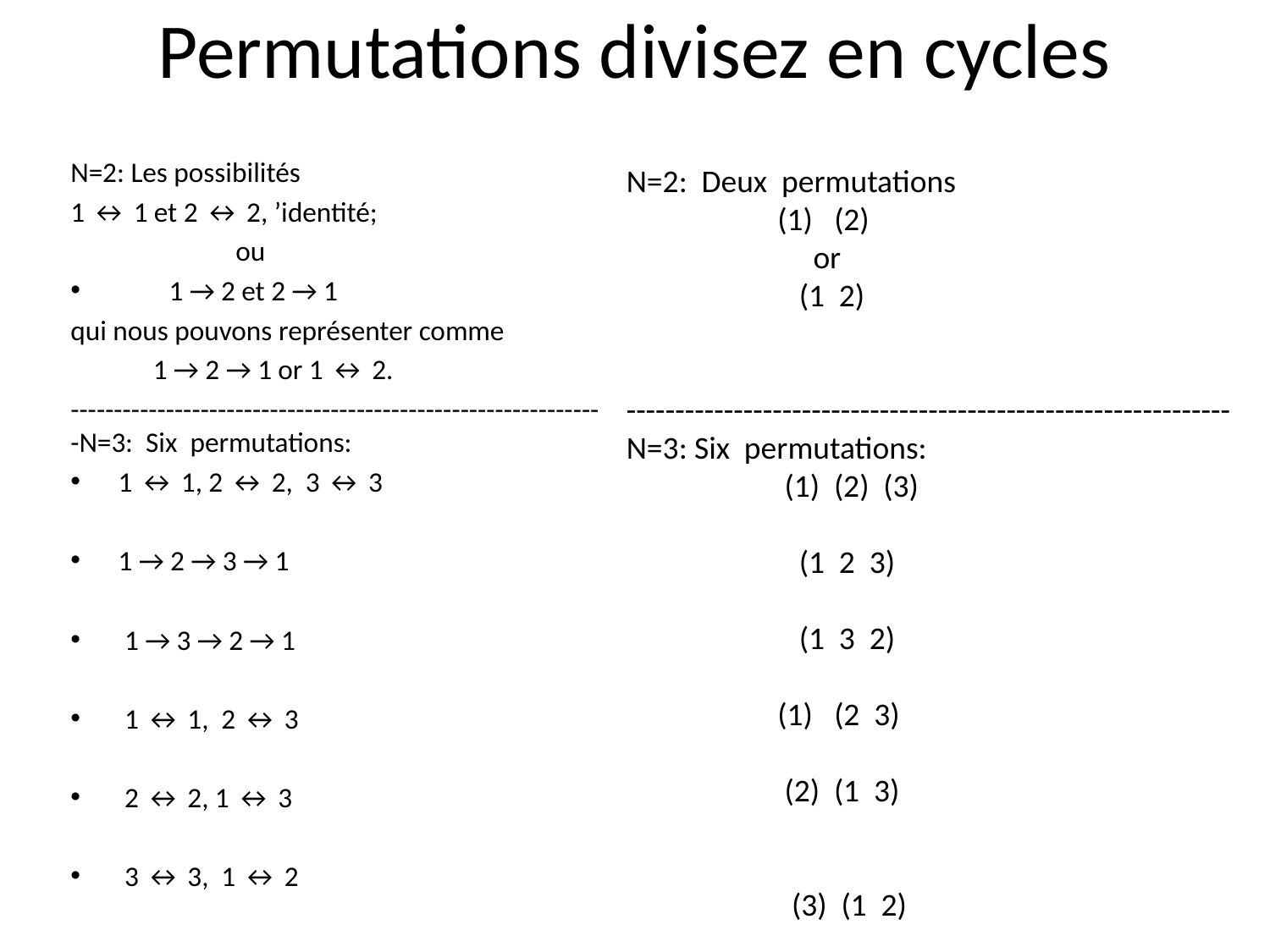

# Permutations divisez en cycles
N=2: Les possibilités
1 ↔ 1 et 2 ↔ 2, ’identité;
                          ou
        1 → 2 et 2 → 1
qui nous pouvons représenter comme
             1 → 2 → 1 or 1 ↔ 2.
--------------------------------------------------------------N=3:  Six  permutations:
1 ↔ 1, 2 ↔ 2,  3 ↔ 3

1 → 2 → 3 → 1

 1 → 3 → 2 → 1

 1 ↔ 1,  2 ↔ 3

 2 ↔ 2, 1 ↔ 3

 3 ↔ 3,  1 ↔ 2

N=2:  Deux  permutations
                     (1)   (2)
                          or
                        (1  2)

--------------------------------------------------------------N=3: Six  permutations:
                      (1)  (2)  (3)

                        (1  2  3)

                        (1  3  2)

                     (1)   (2  3)

                      (2)  (1  3)

                       (3)  (1  2)